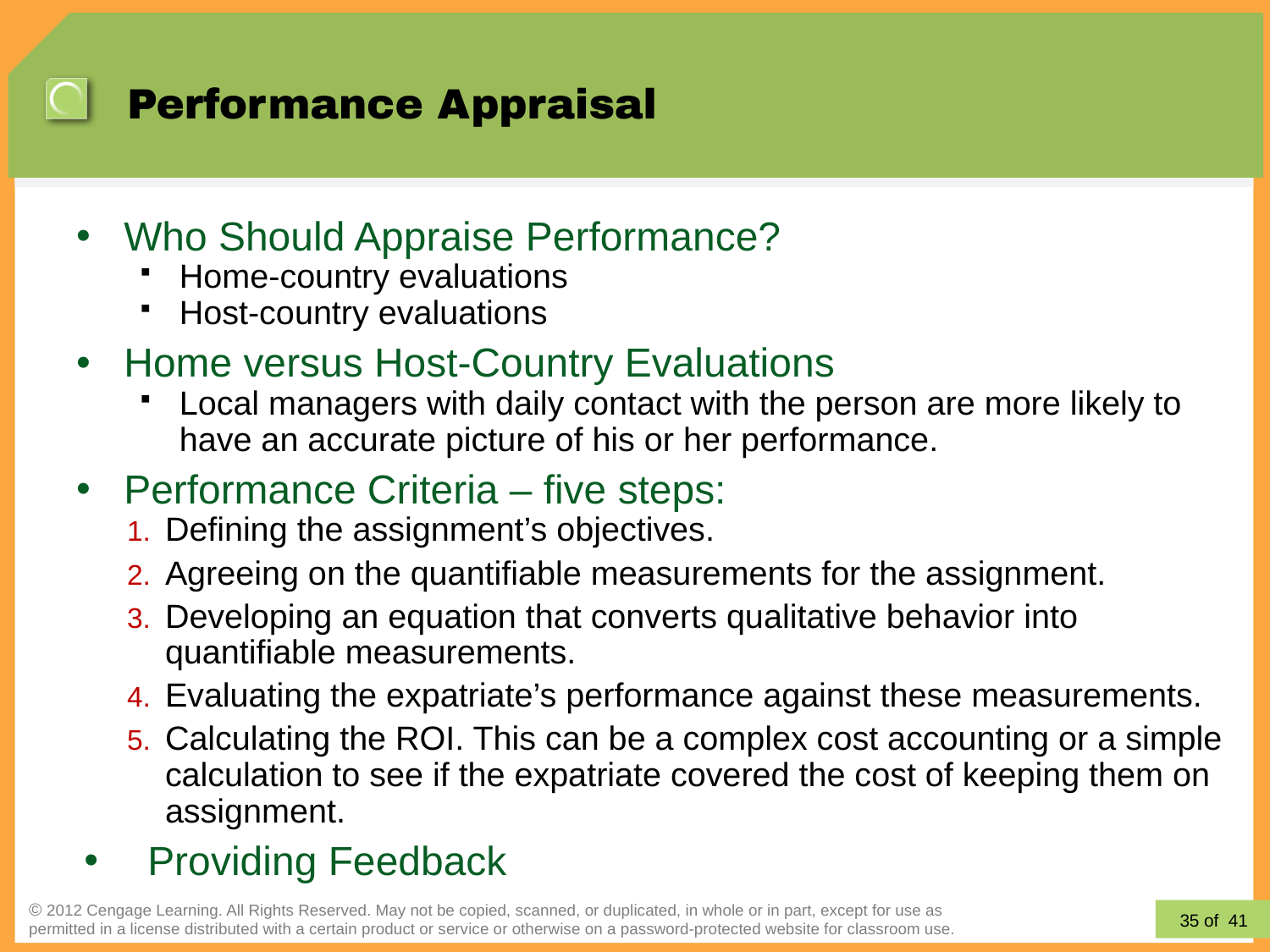

# Performance Appraisal
Who Should Appraise Performance?
Home-country evaluations
Host-country evaluations
Home versus Host-Country Evaluations
Local managers with daily contact with the person are more likely to have an accurate picture of his or her performance.
Performance Criteria – five steps:
Defining the assignment’s objectives.
Agreeing on the quantifiable measurements for the assignment.
Developing an equation that converts qualitative behavior into quantifiable measurements.
Evaluating the expatriate’s performance against these measurements.
Calculating the ROI. This can be a complex cost accounting or a simple calculation to see if the expatriate covered the cost of keeping them on assignment.
Providing Feedback